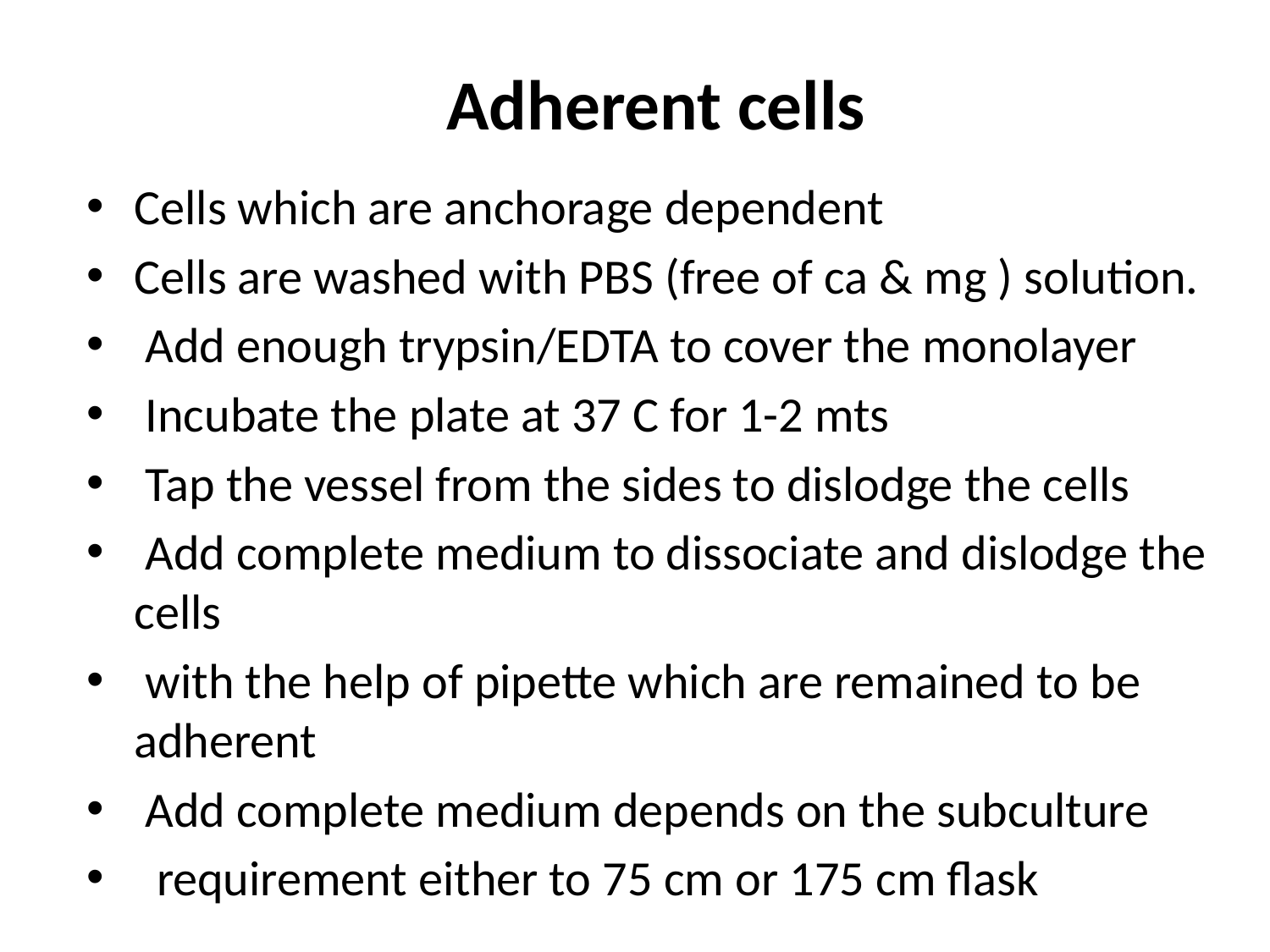

Adherent cells
Cells which are anchorage dependent
Cells are washed with PBS (free of ca & mg ) solution.
 Add enough trypsin/EDTA to cover the monolayer
 Incubate the plate at 37 C for 1-2 mts
 Tap the vessel from the sides to dislodge the cells
 Add complete medium to dissociate and dislodge the cells
 with the help of pipette which are remained to be adherent
 Add complete medium depends on the subculture
  requirement either to 75 cm or 175 cm flask